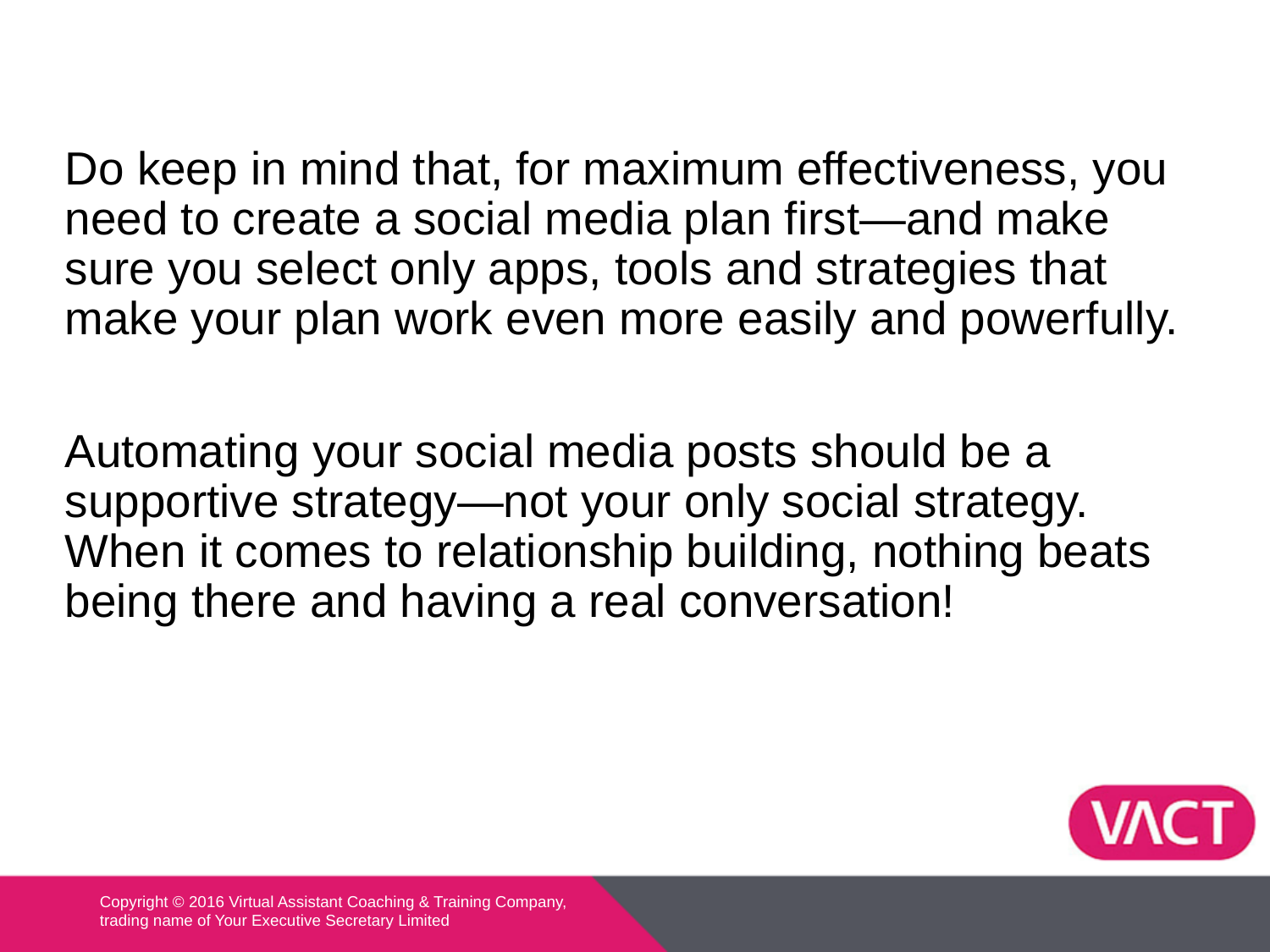

Do keep in mind that, for maximum effectiveness, you need to create a social media plan first—and make sure you select only apps, tools and strategies that make your plan work even more easily and powerfully.

Automating your social media posts should be a supportive strategy—not your only social strategy. When it comes to relationship building, nothing beats being there and having a real conversation!